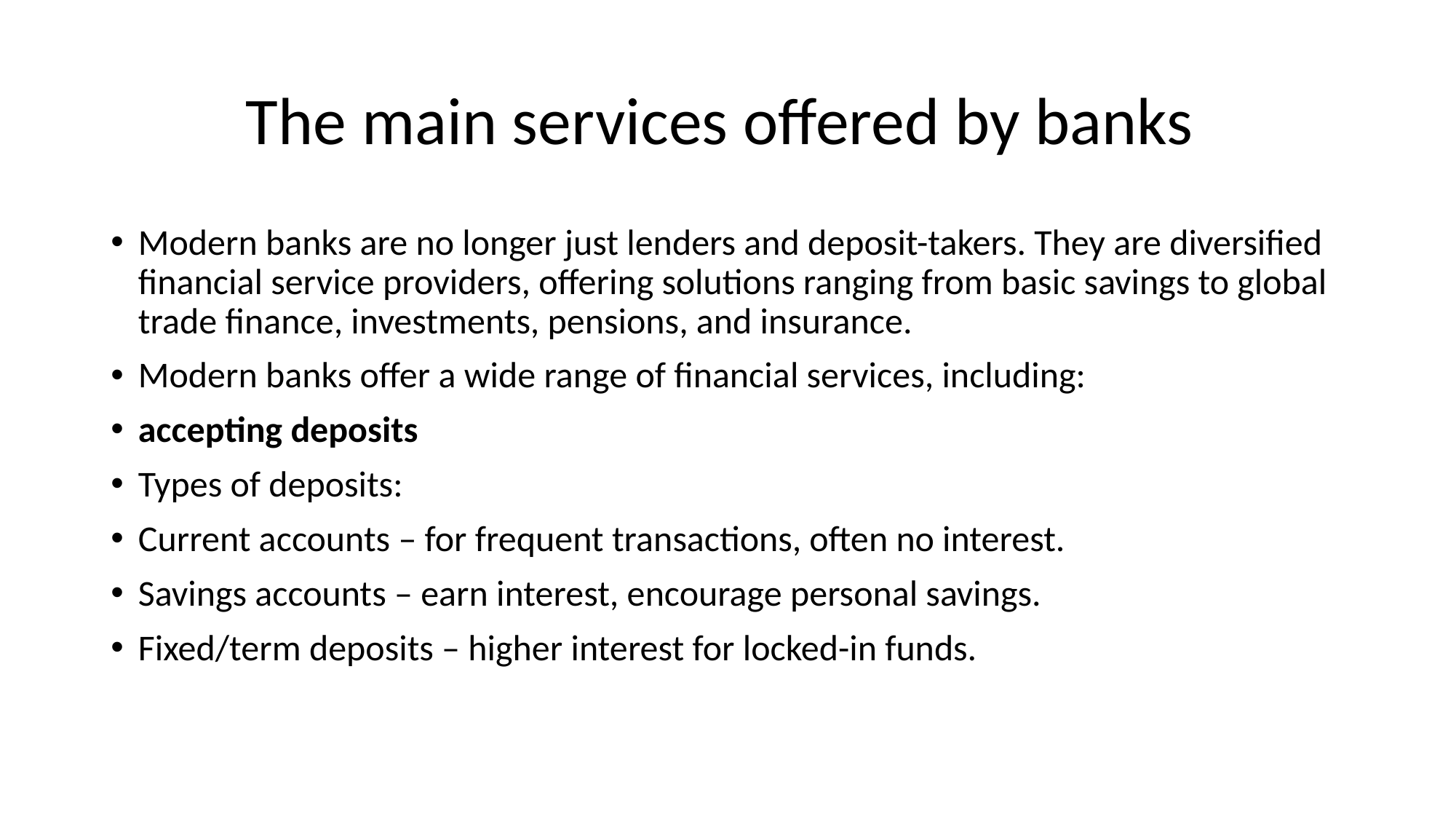

# The main services offered by banks
Modern banks are no longer just lenders and deposit-takers. They are diversified financial service providers, offering solutions ranging from basic savings to global trade finance, investments, pensions, and insurance.
Modern banks offer a wide range of financial services, including:
accepting deposits
Types of deposits:
Current accounts – for frequent transactions, often no interest.
Savings accounts – earn interest, encourage personal savings.
Fixed/term deposits – higher interest for locked-in funds.